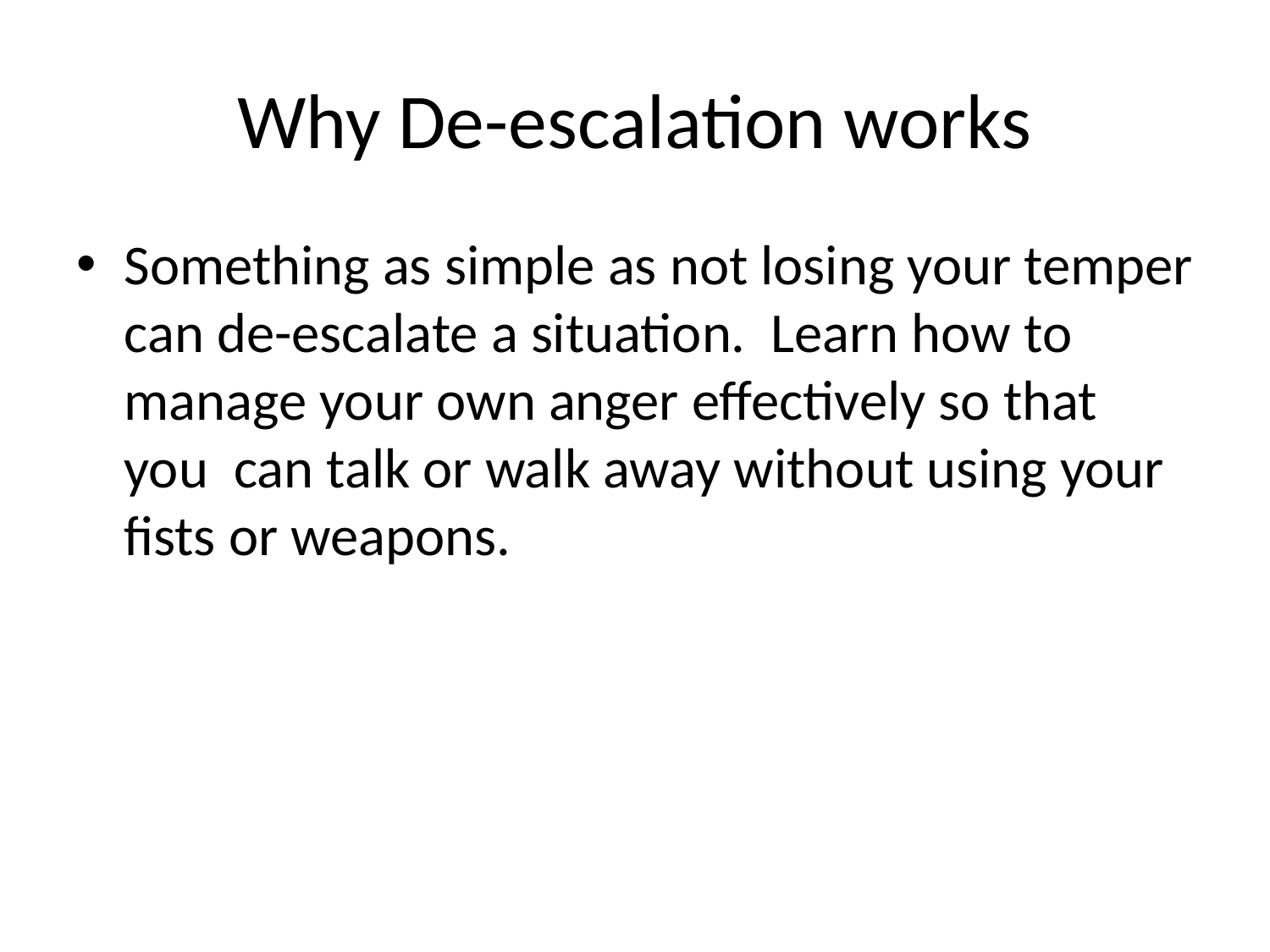

# Why De-escalation works
Something as simple as not losing your temper can de-escalate a situation.  Learn how to manage your own anger effectively so that you  can talk or walk away without using your fists or weapons.